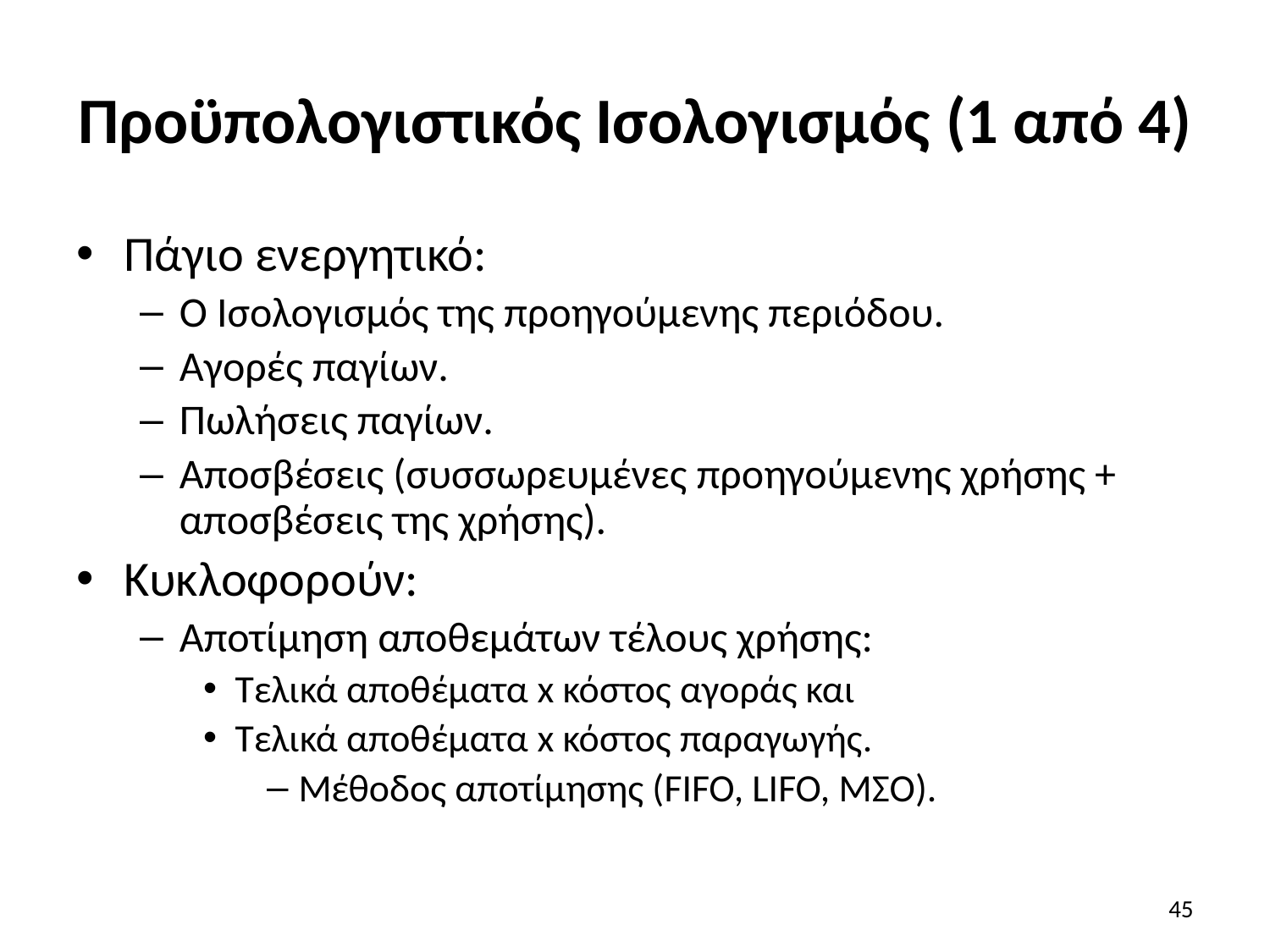

# Προϋπολογιστικός Ισολογισμός (1 από 4)
Πάγιο ενεργητικό:
Ο Ισολογισμός της προηγούμενης περιόδου.
Αγορές παγίων.
Πωλήσεις παγίων.
Αποσβέσεις (συσσωρευμένες προηγούμενης χρήσης + αποσβέσεις της χρήσης).
Κυκλοφορούν:
Αποτίμηση αποθεμάτων τέλους χρήσης:
Τελικά αποθέματα x κόστος αγοράς και
Τελικά αποθέματα x κόστος παραγωγής.
Μέθοδος αποτίμησης (FIFO, LIFO, MΣΟ).
45